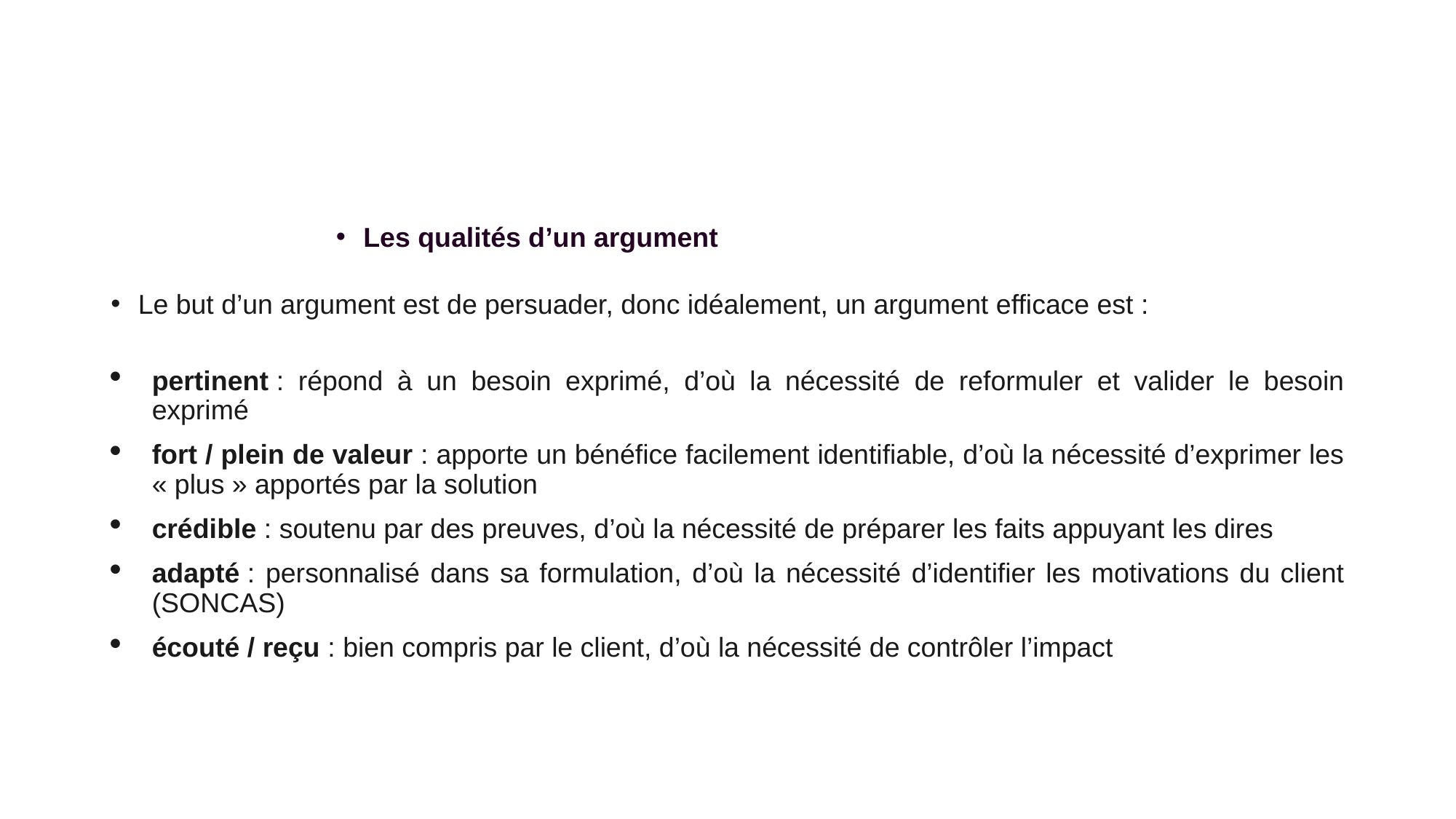

#
Les qualités d’un argument
Le but d’un argument est de persuader, donc idéalement, un argument efficace est :
pertinent : répond à un besoin exprimé, d’où la nécessité de reformuler et valider le besoin exprimé
fort / plein de valeur : apporte un bénéfice facilement identifiable, d’où la nécessité d’exprimer les « plus » apportés par la solution
crédible : soutenu par des preuves, d’où la nécessité de préparer les faits appuyant les dires
adapté : personnalisé dans sa formulation, d’où la nécessité d’identifier les motivations du client (SONCAS)
écouté / reçu : bien compris par le client, d’où la nécessité de contrôler l’impact